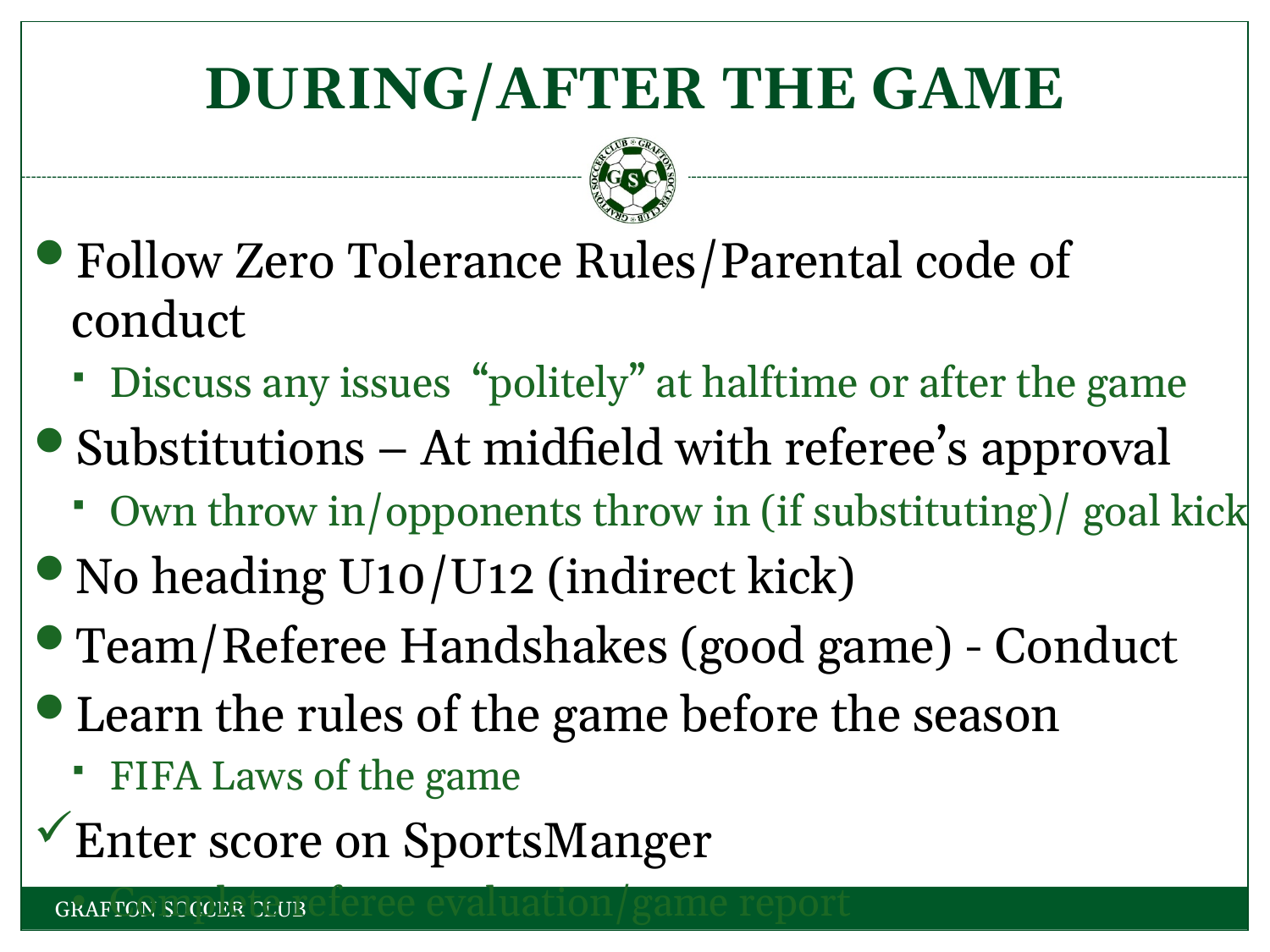

# DURING/AFTER THE GAME
Follow Zero Tolerance Rules/Parental code of conduct
Discuss any issues  “politely” at halftime or after the game
Substitutions – At midfield with referee’s approval
Own throw in/opponents throw in (if substituting)/ goal kick
No heading U10/U12 (indirect kick)
Team/Referee Handshakes (good game) - Conduct
Learn the rules of the game before the season
FIFA Laws of the game
Enter score on SportsManger
Complete referee evaluation/game report

GRAFTON SOCCER CLUB